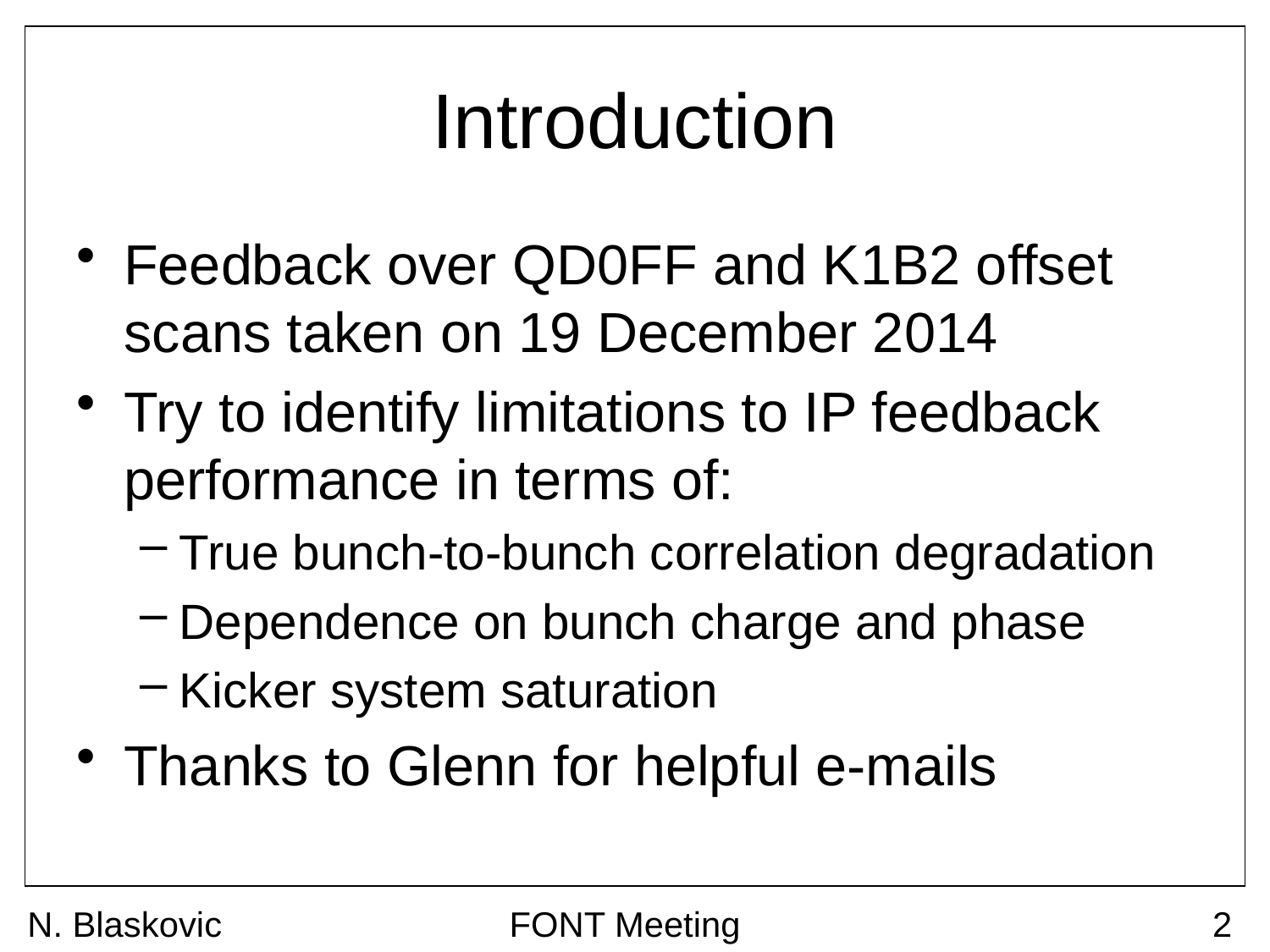

# Introduction
Feedback over QD0FF and K1B2 offset scans taken on 19 December 2014
Try to identify limitations to IP feedback performance in terms of:
True bunch-to-bunch correlation degradation
Dependence on bunch charge and phase
Kicker system saturation
Thanks to Glenn for helpful e-mails
N. Blaskovic
FONT Meeting
2